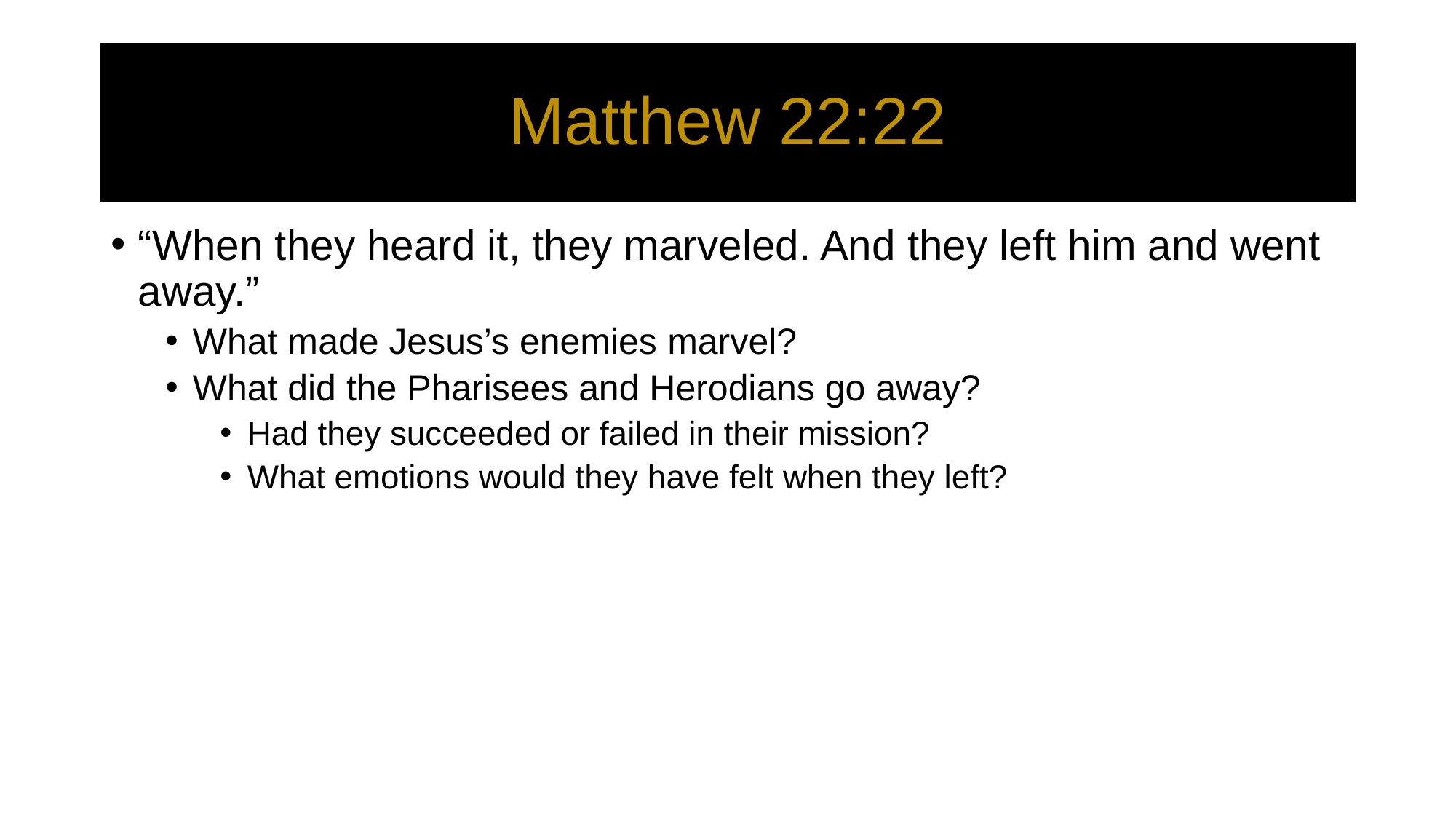

# Matthew 22:22
“When they heard it, they marveled. And they left him and went away.”
What made Jesus’s enemies marvel?
What did the Pharisees and Herodians go away?
Had they succeeded or failed in their mission?
What emotions would they have felt when they left?